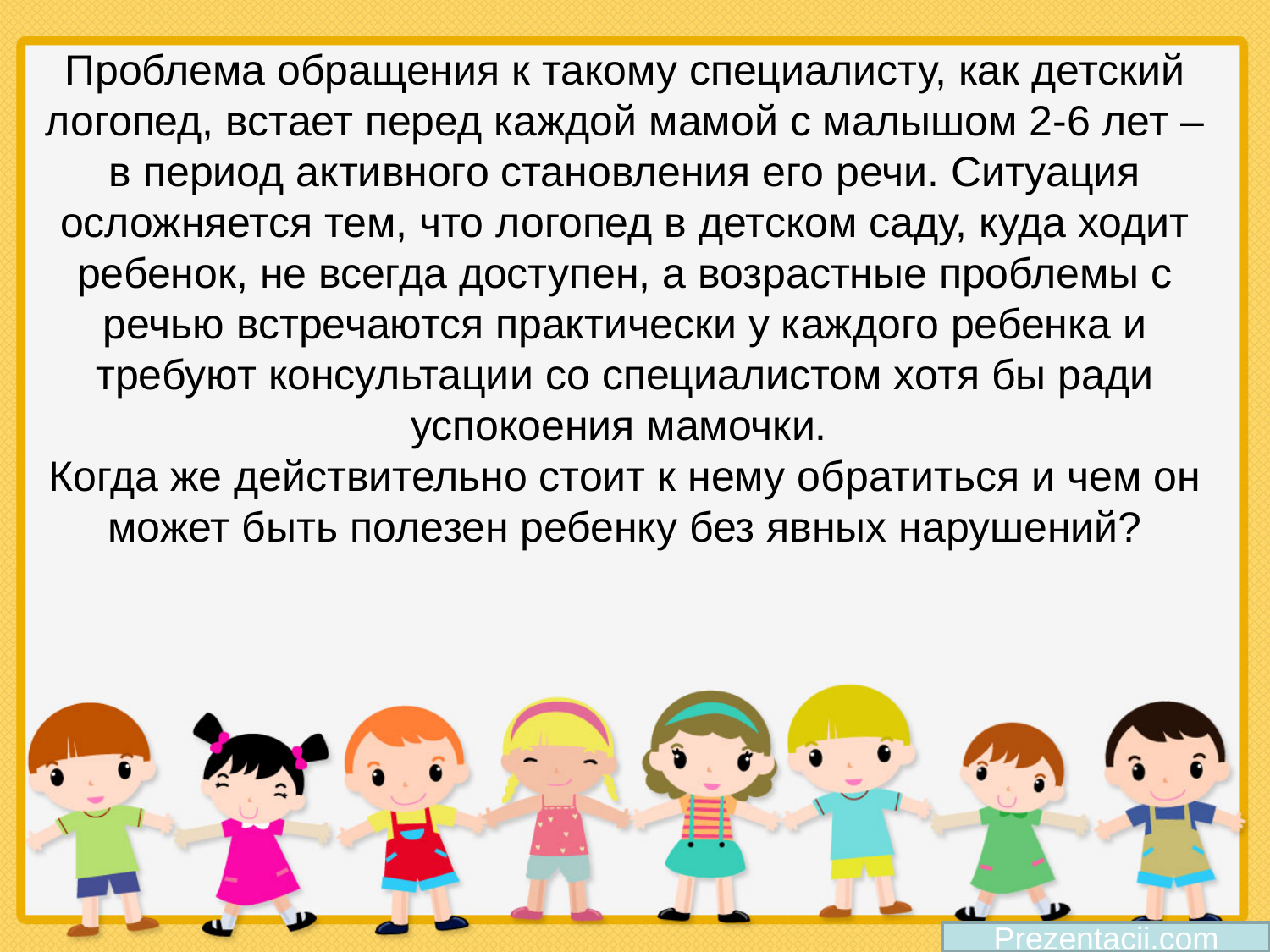

Проблема обращения к такому специалисту, как детский логопед, встает перед каждой мамой с малышом 2-6 лет – в период активного становления его речи. Ситуация осложняется тем, что логопед в детском саду, куда ходит ребенок, не всегда доступен, а возрастные проблемы с речью встречаются практически у каждого ребенка и требуют консультации со специалистом хотя бы ради успокоения мамочки.
Когда же действительно стоит к нему обратиться и чем он может быть полезен ребенку без явных нарушений?

Prezentacii.com